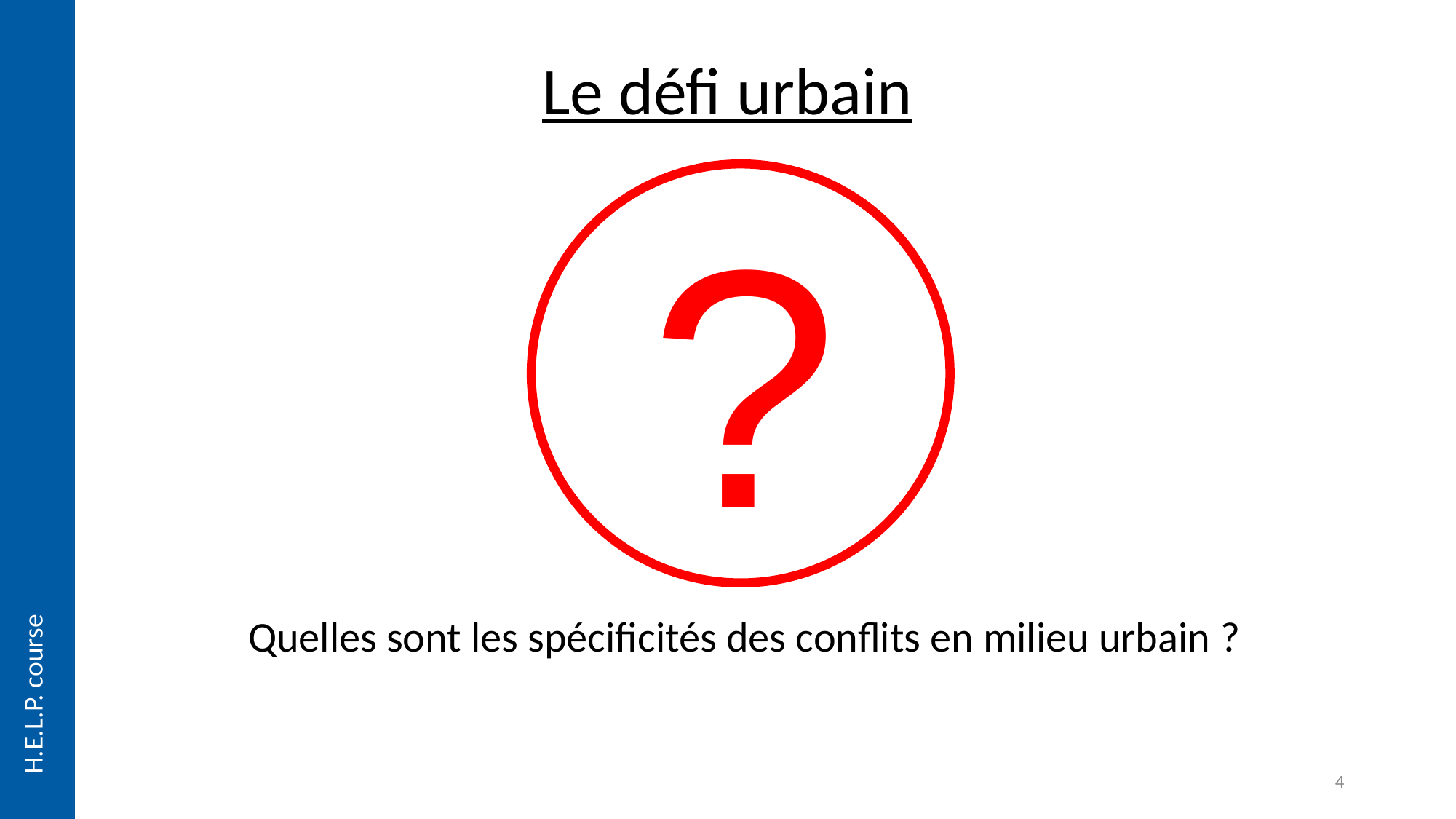

Le défi urbain
?

Quelles sont les spécificités des conflits en milieu urbain ?
4